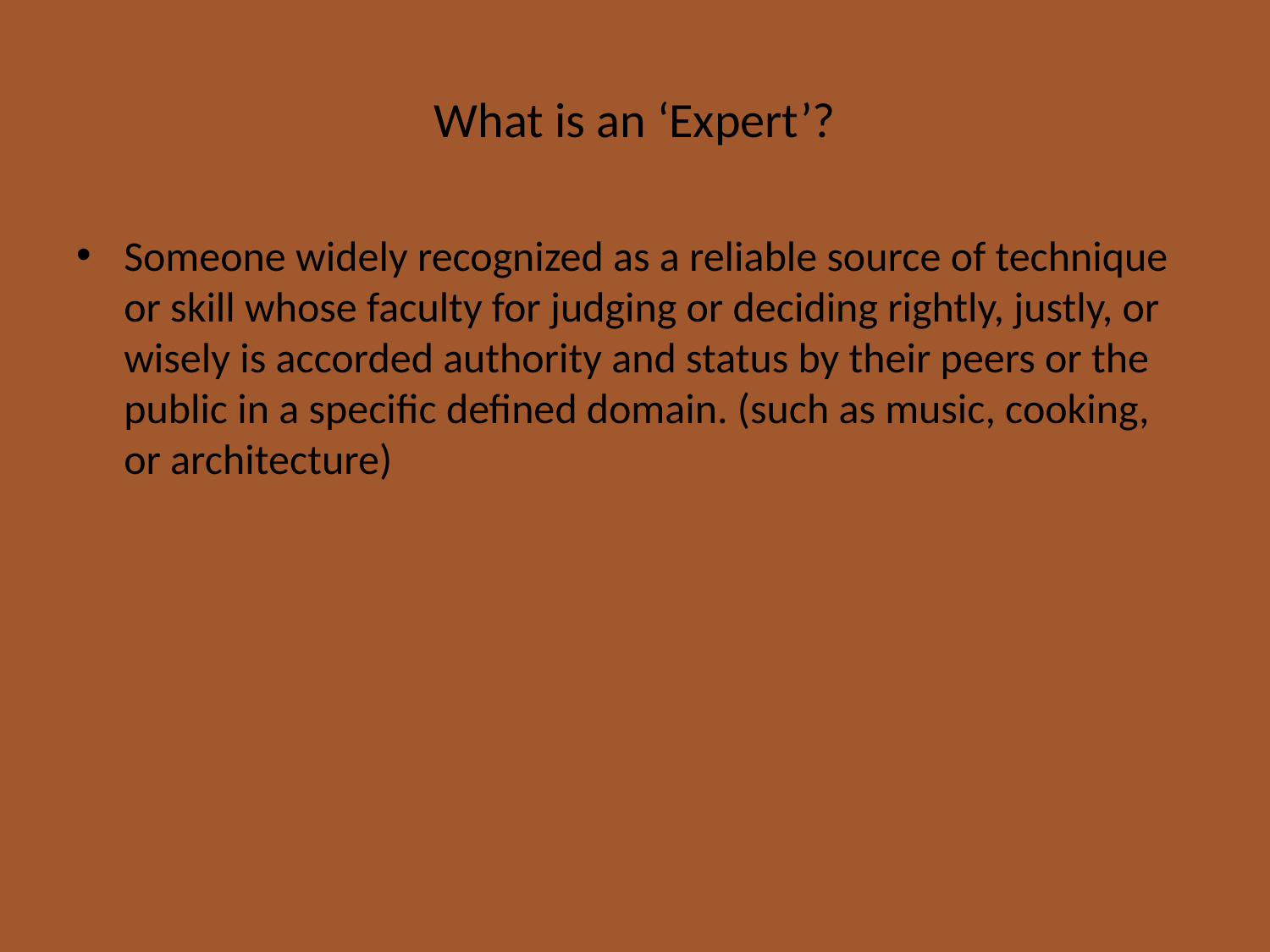

# What is an ‘Expert’?
Someone widely recognized as a reliable source of technique or skill whose faculty for judging or deciding rightly, justly, or wisely is accorded authority and status by their peers or the public in a specific defined domain. (such as music, cooking, or architecture)